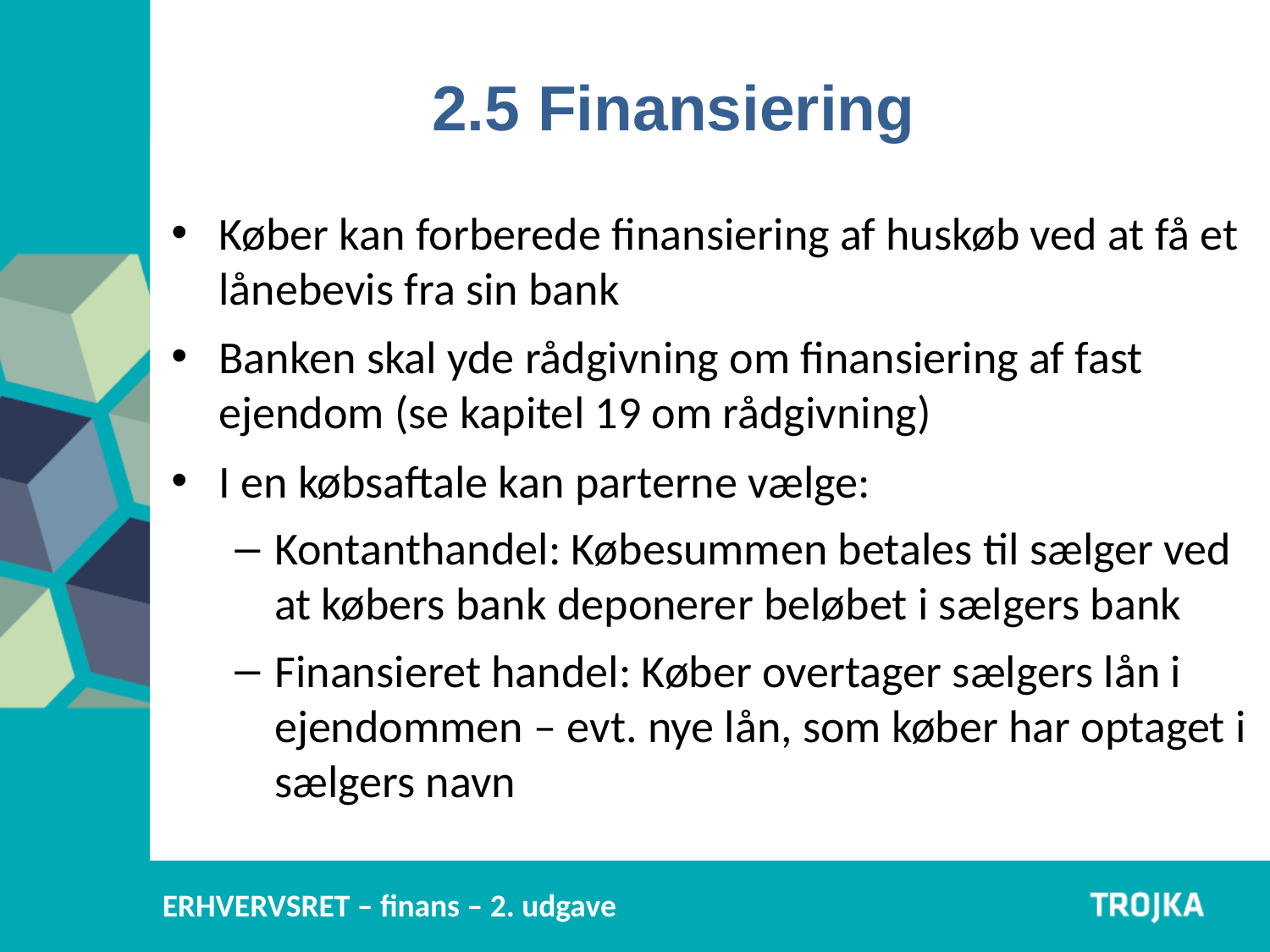

2.5 Finansiering
Køber kan forberede finansiering af huskøb ved at få et lånebevis fra sin bank
Banken skal yde rådgivning om finansiering af fast ejendom (se kapitel 19 om rådgivning)
I en købsaftale kan parterne vælge:
Kontanthandel: Købesummen betales til sælger ved at købers bank deponerer beløbet i sælgers bank
Finansieret handel: Køber overtager sælgers lån i ejendommen – evt. nye lån, som køber har optaget i sælgers navn